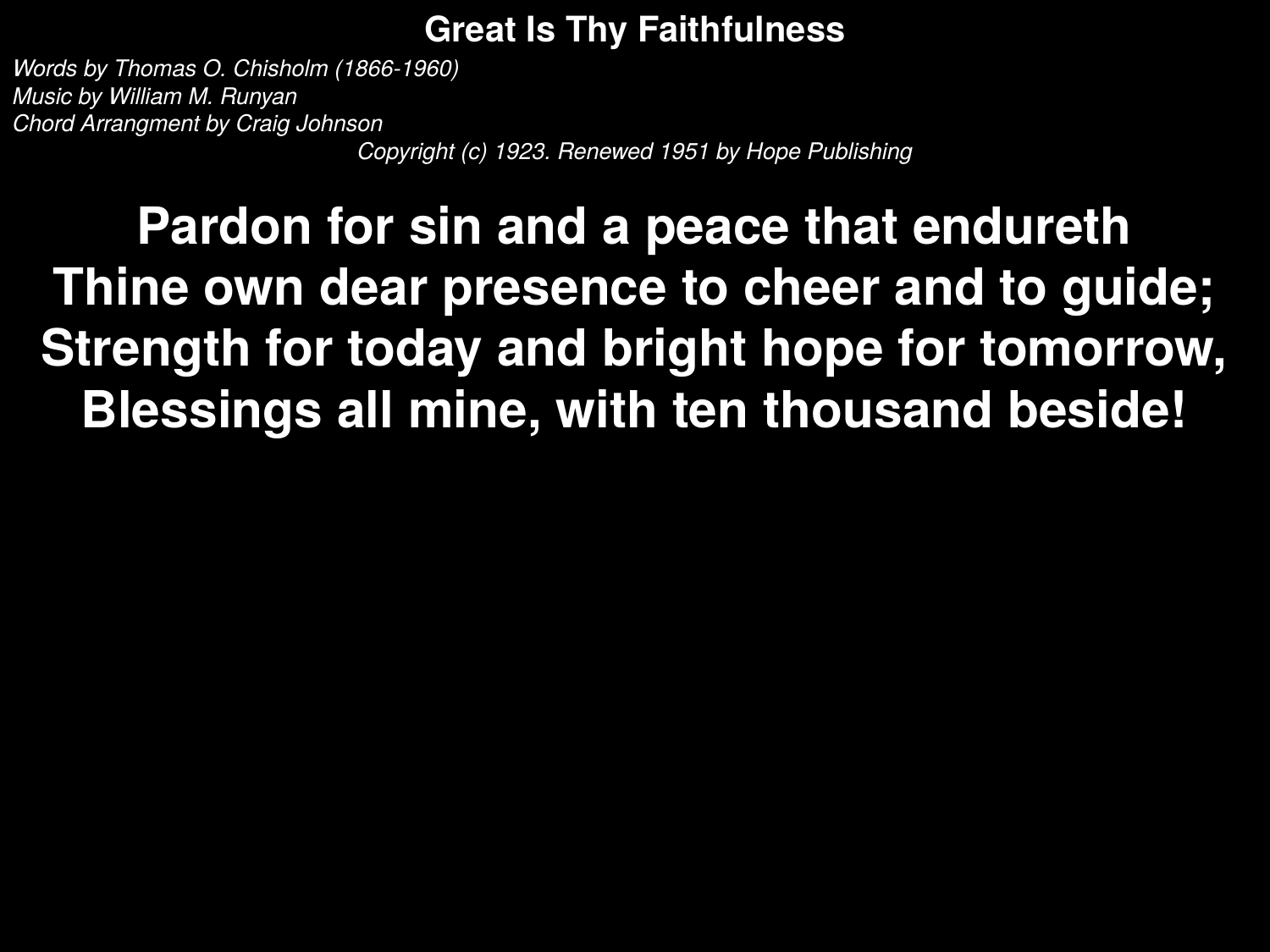

Great Is Thy Faithfulness
Words by Thomas O. Chisholm (1866-1960)
Music by William M. Runyan
Chord Arrangment by Craig Johnson
Copyright (c) 1923. Renewed 1951 by Hope Publishing
Pardon for sin and a peace that endureth
Thine own dear presence to cheer and to guide;
Strength for today and bright hope for tomorrow,
Blessings all mine, with ten thousand beside!